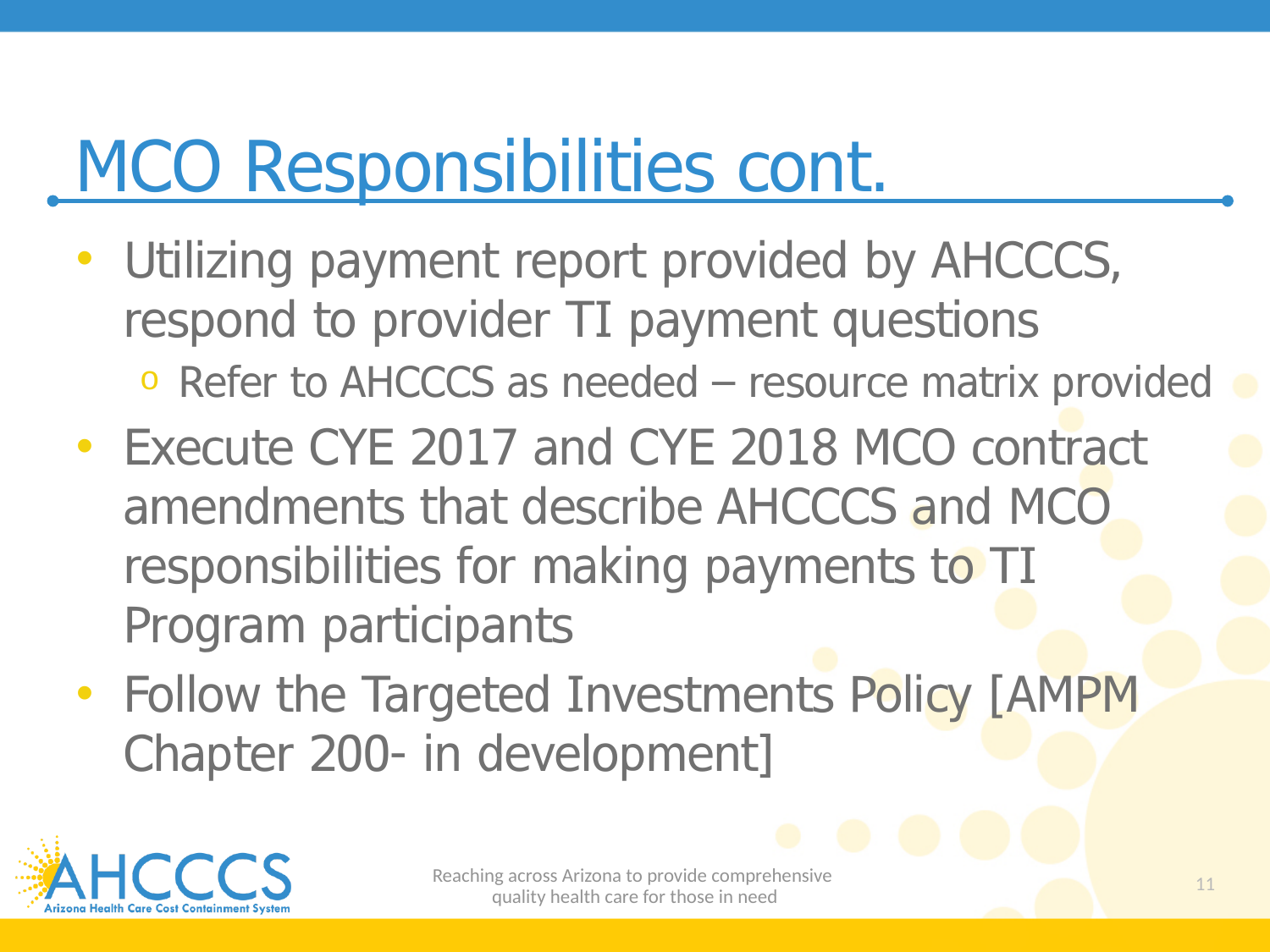

# MCO Responsibilities cont.
Utilizing payment report provided by AHCCCS, respond to provider TI payment questions
Refer to AHCCCS as needed – resource matrix provided
Execute CYE 2017 and CYE 2018 MCO contract amendments that describe AHCCCS and MCO responsibilities for making payments to TI Program participants
Follow the Targeted Investments Policy [AMPM Chapter 200- in development]

Reaching across Arizona to provide comprehensive
quality health care for those in need
11